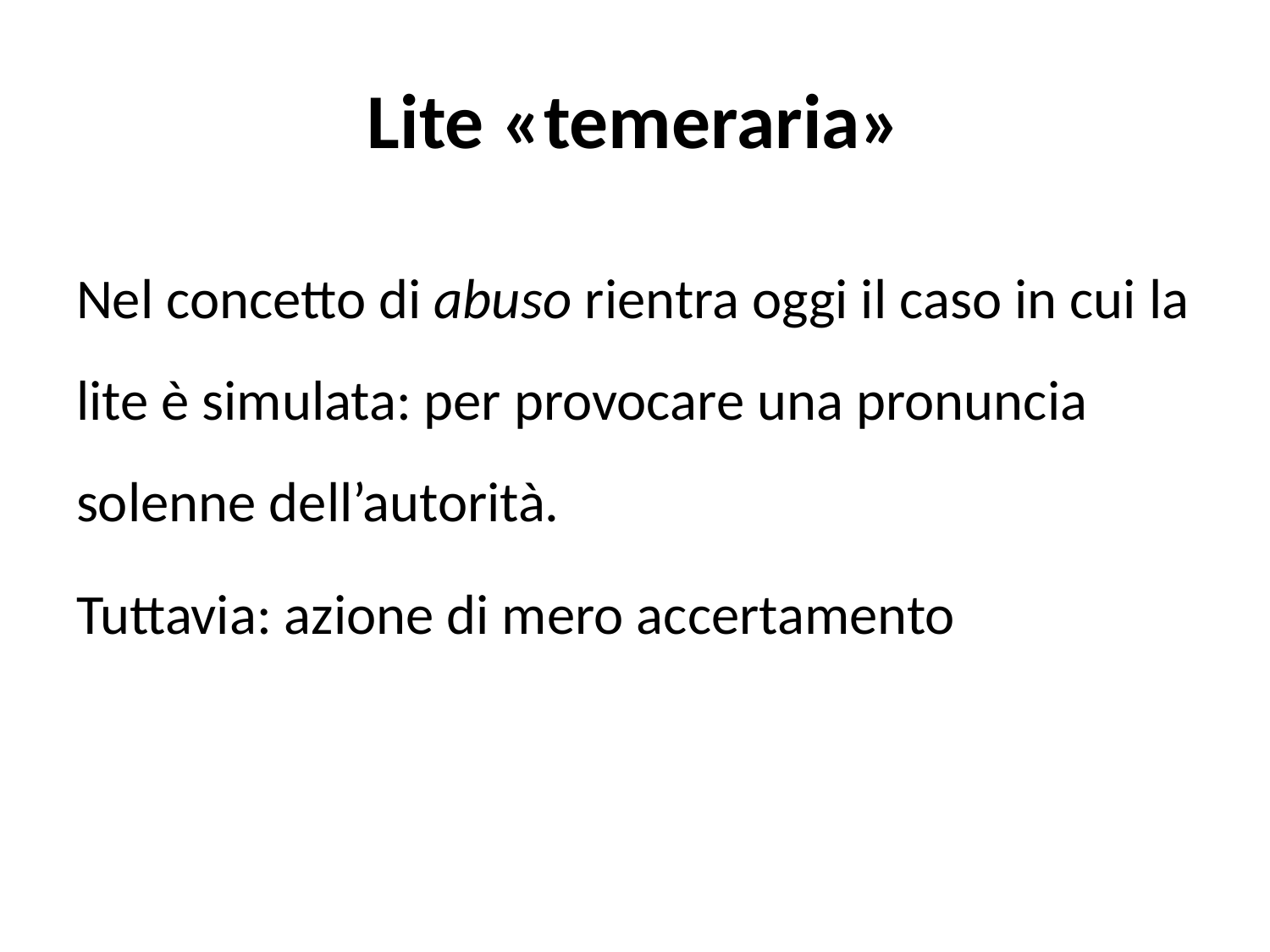

# Lite «temeraria»
Nel concetto di abuso rientra oggi il caso in cui la lite è simulata: per provocare una pronuncia solenne dell’autorità.
Tuttavia: azione di mero accertamento